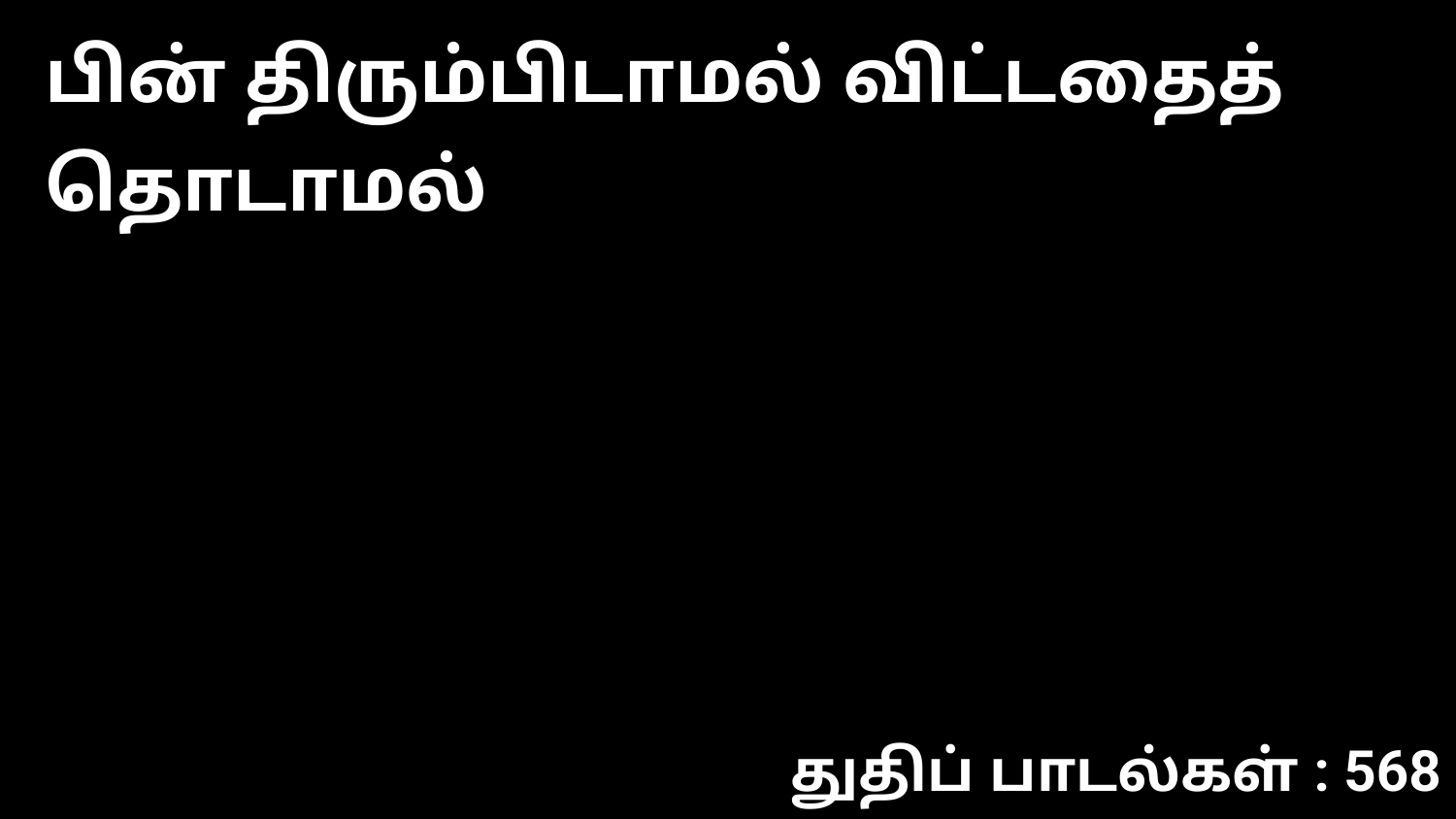

பின் திரும்பிடாமல் விட்டதைத் தொடாமல்
துதிப் பாடல்கள் : 568